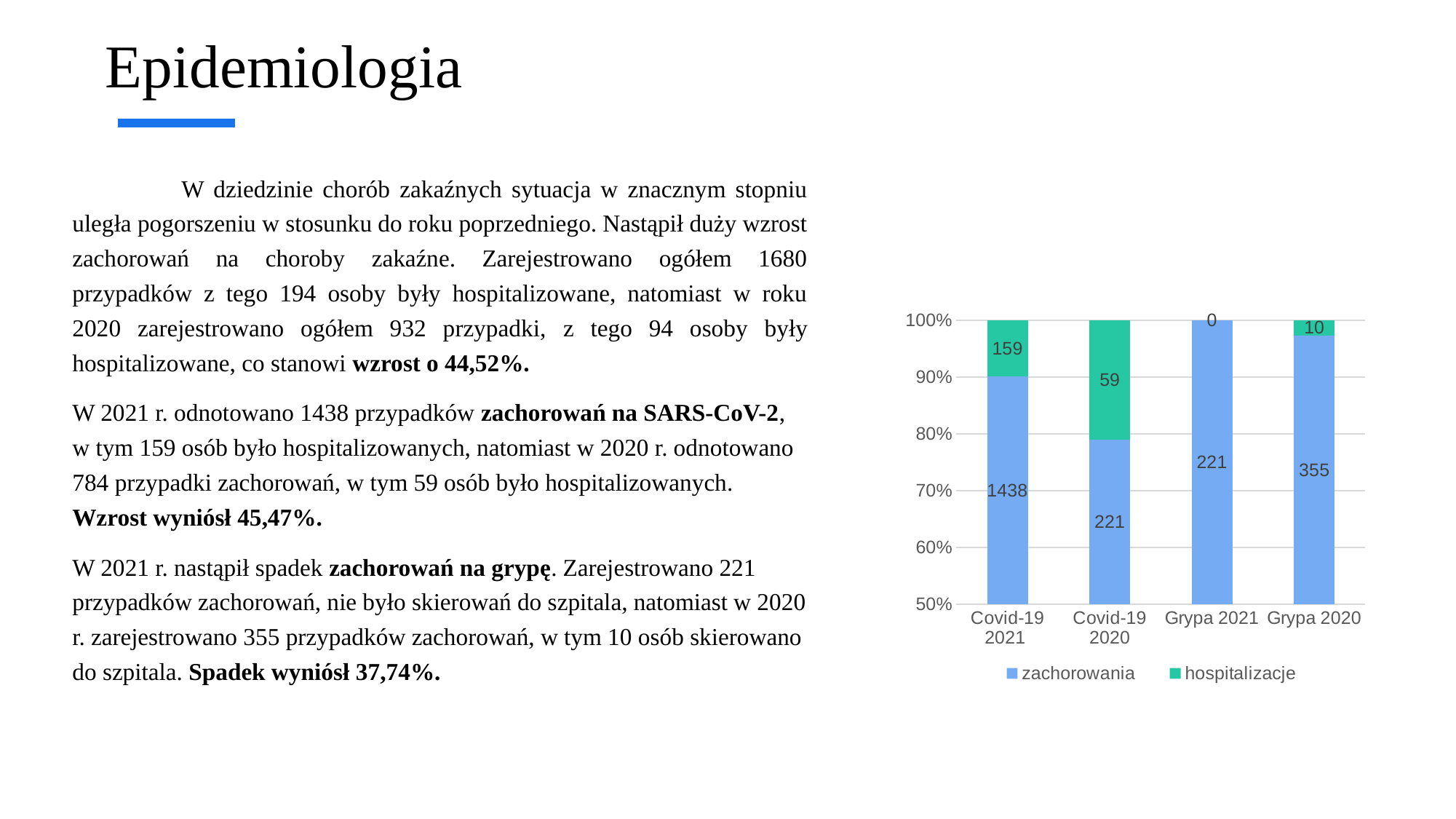

# Epidemiologia
	W dziedzinie chorób zakaźnych sytuacja w znacznym stopniu uległa pogorszeniu w stosunku do roku poprzedniego. Nastąpił duży wzrost zachorowań na choroby zakaźne. Zarejestrowano ogółem 1680 przypadków z tego 194 osoby były hospitalizowane, natomiast w roku 2020 zarejestrowano ogółem 932 przypadki, z tego 94 osoby były hospitalizowane, co stanowi wzrost o 44,52%.
W 2021 r. odnotowano 1438 przypadków zachorowań na SARS-CoV-2, w tym 159 osób było hospitalizowanych, natomiast w 2020 r. odnotowano 784 przypadki zachorowań, w tym 59 osób było hospitalizowanych. Wzrost wyniósł 45,47%.
W 2021 r. nastąpił spadek zachorowań na grypę. Zarejestrowano 221 przypadków zachorowań, nie było skierowań do szpitala, natomiast w 2020 r. zarejestrowano 355 przypadków zachorowań, w tym 10 osób skierowano do szpitala. Spadek wyniósł 37,74%.

### Chart

| Category | zachorowania | hospitalizacje  |
|---|---|---|
| Covid-19 2021  | 1438.0 | 159.0 |
| Covid-19 2020 | 221.0 | 59.0 |
| Grypa 2021 | 221.0 | 0.0 |
| Grypa 2020 | 355.0 | 10.0 |